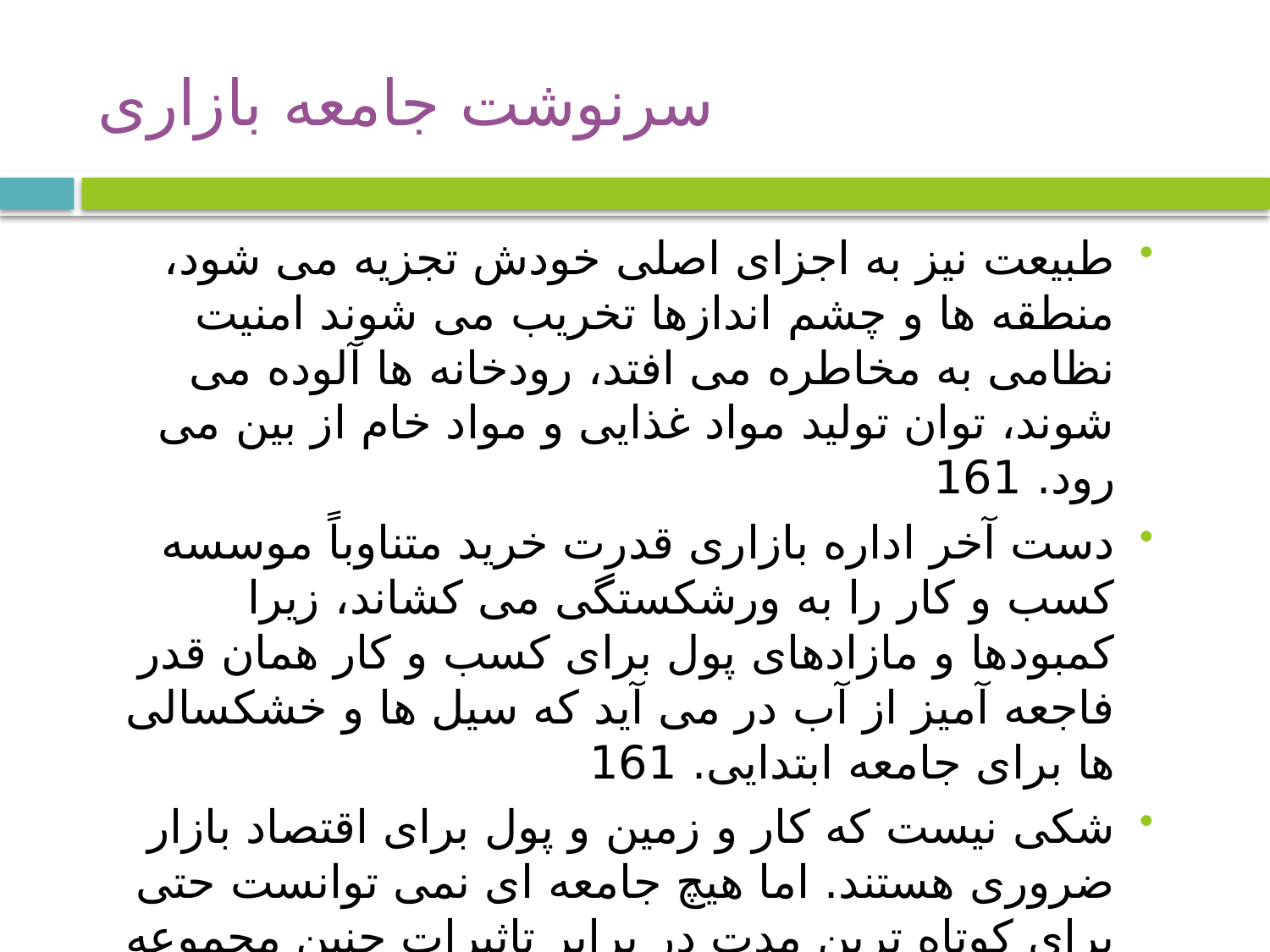

# سرنوشت جامعه بازاری
طبیعت نیز به اجزای اصلی خودش تجزیه می شود، منطقه ها و چشم اندازها تخریب می شوند امنیت نظامی به مخاطره می افتد، رودخانه ها آلوده می شوند، توان تولید مواد غذایی و مواد خام از بین می رود. 161
دست آخر اداره بازاری قدرت خرید متناوباً موسسه کسب و کار را به ورشکستگی می کشاند، زیرا کمبودها و مازادهای پول برای کسب و کار همان قدر فاجعه آمیز از آب در می آید که سیل ها و خشکسالی ها برای جامعه ابتدایی. 161
شکی نیست که کار و زمین و پول برای اقتصاد بازار ضروری هستند. اما هیچ جامعه ای نمی توانست حتی برای کوتاه ترین مدت در برابر تاثیرات چنین مجموعه ای از اوهام عریان تاب بیاورد مگر اینکه هم جوهر انسانی و زیست محیطی اش و هم سازمان کسب وکارش در مقابل اثرات تخریبی این کارخانه اهریمنی حفاظت می شد. 161